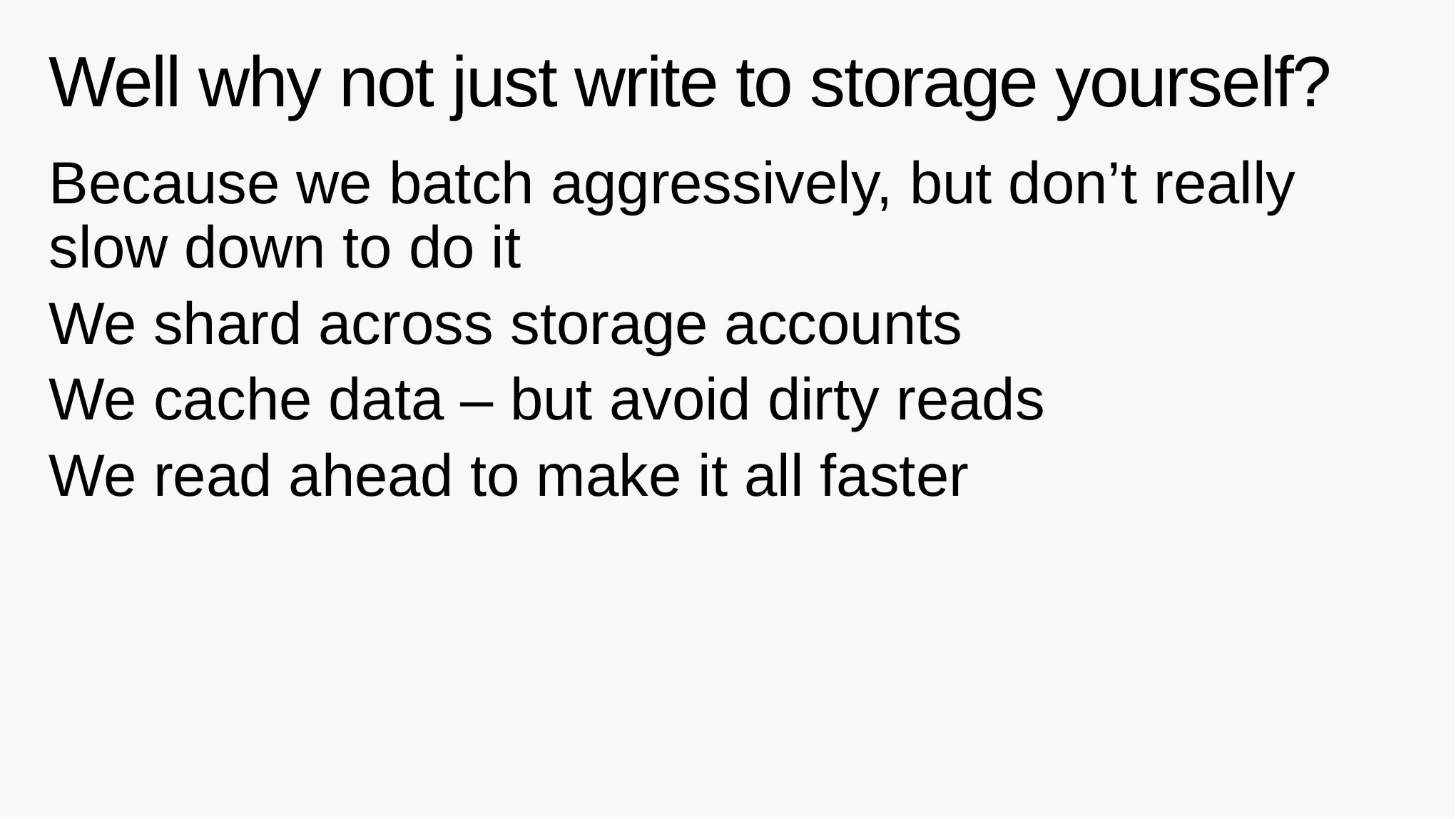

# Well why not just write to storage yourself?
Because we batch aggressively, but don’t really slow down to do it
We shard across storage accounts
We cache data – but avoid dirty reads
We read ahead to make it all faster